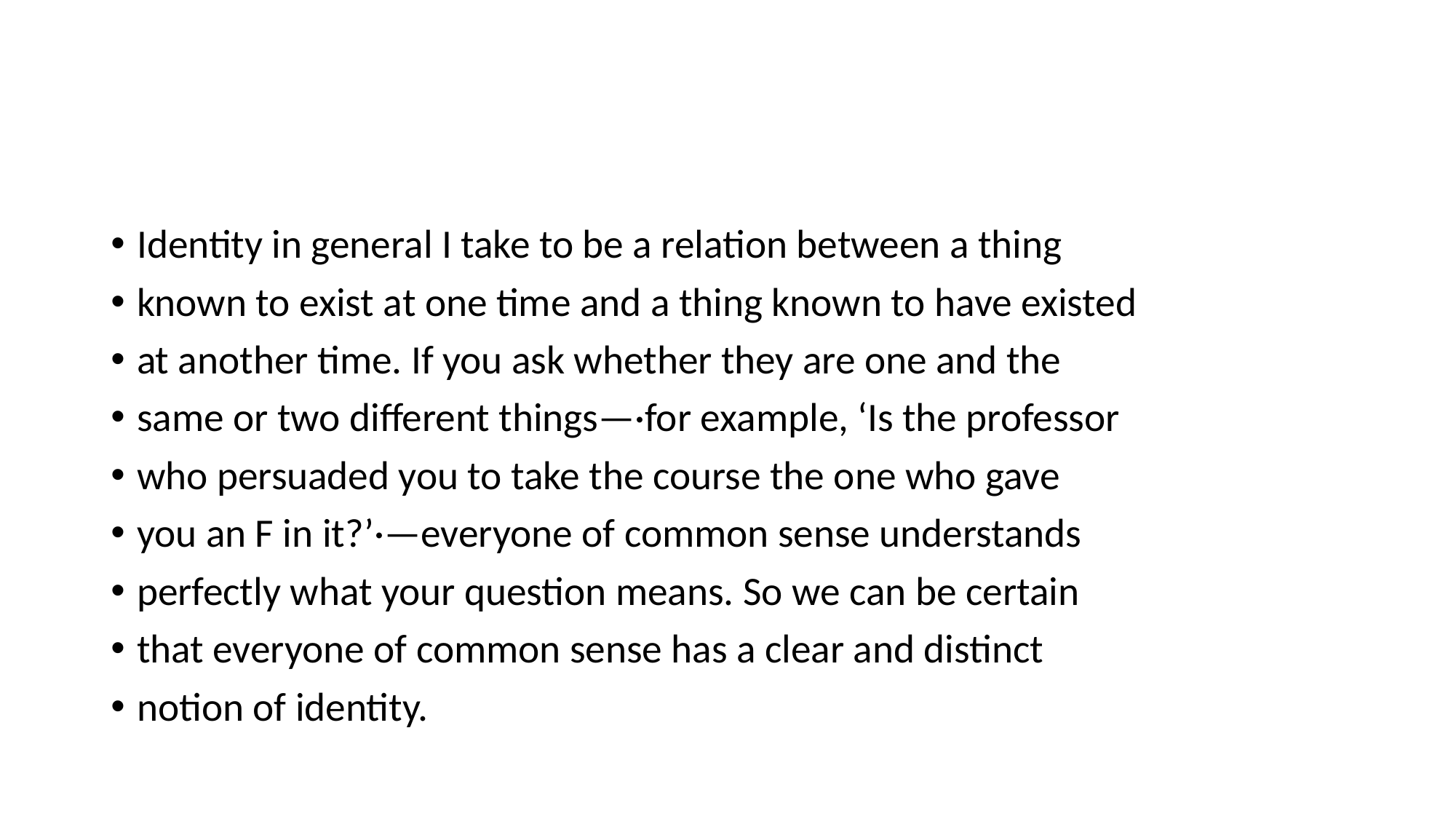

#
Identity in general I take to be a relation between a thing
known to exist at one time and a thing known to have existed
at another time. If you ask whether they are one and the
same or two different things—·for example, ‘Is the professor
who persuaded you to take the course the one who gave
you an F in it?’·—everyone of common sense understands
perfectly what your question means. So we can be certain
that everyone of common sense has a clear and distinct
notion of identity.